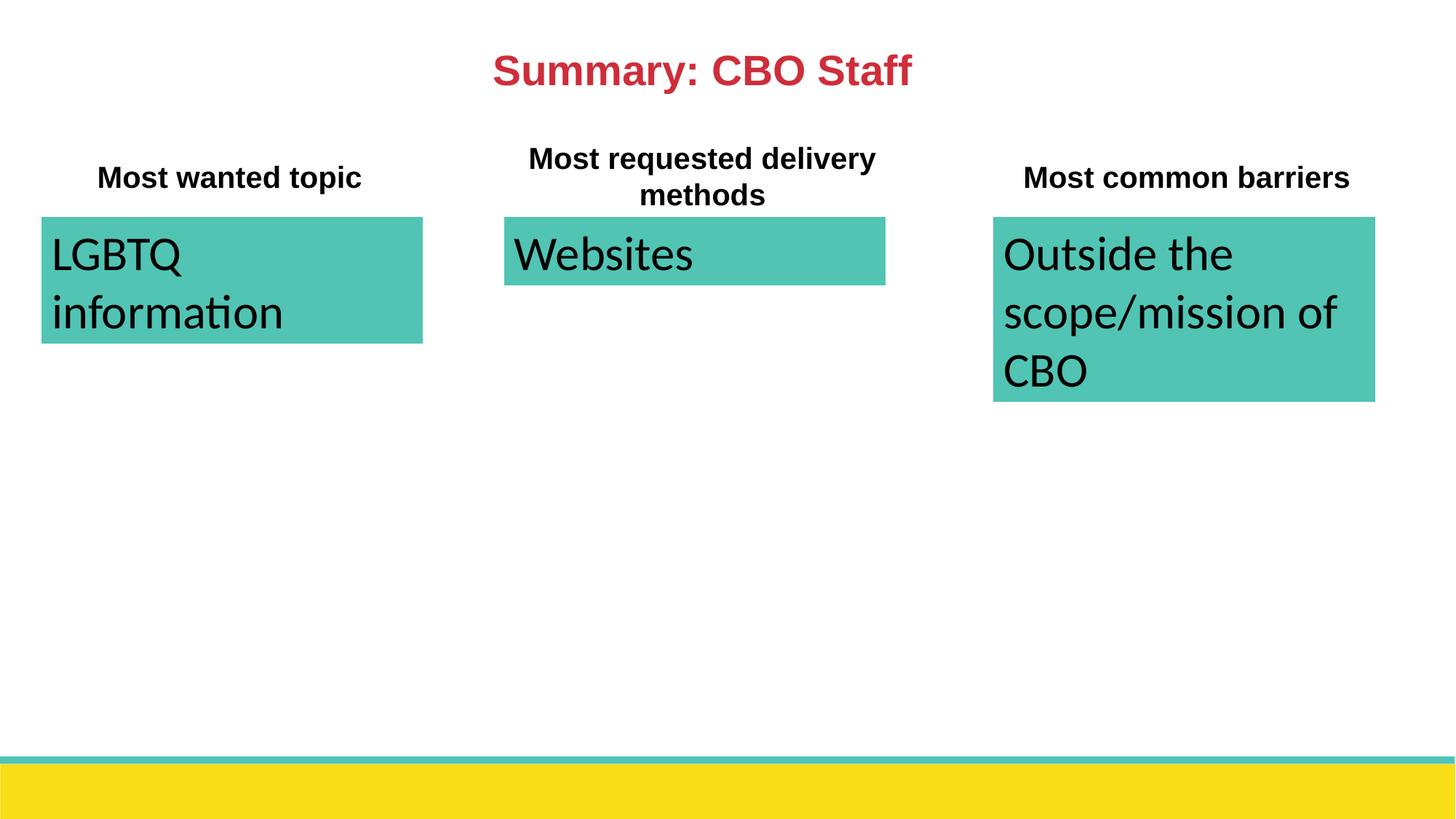

Summary: CBO Staff
Most requested delivery methods
Most wanted topic
Most common barriers
LGBTQ information
Websites
Outside the scope/mission of CBO